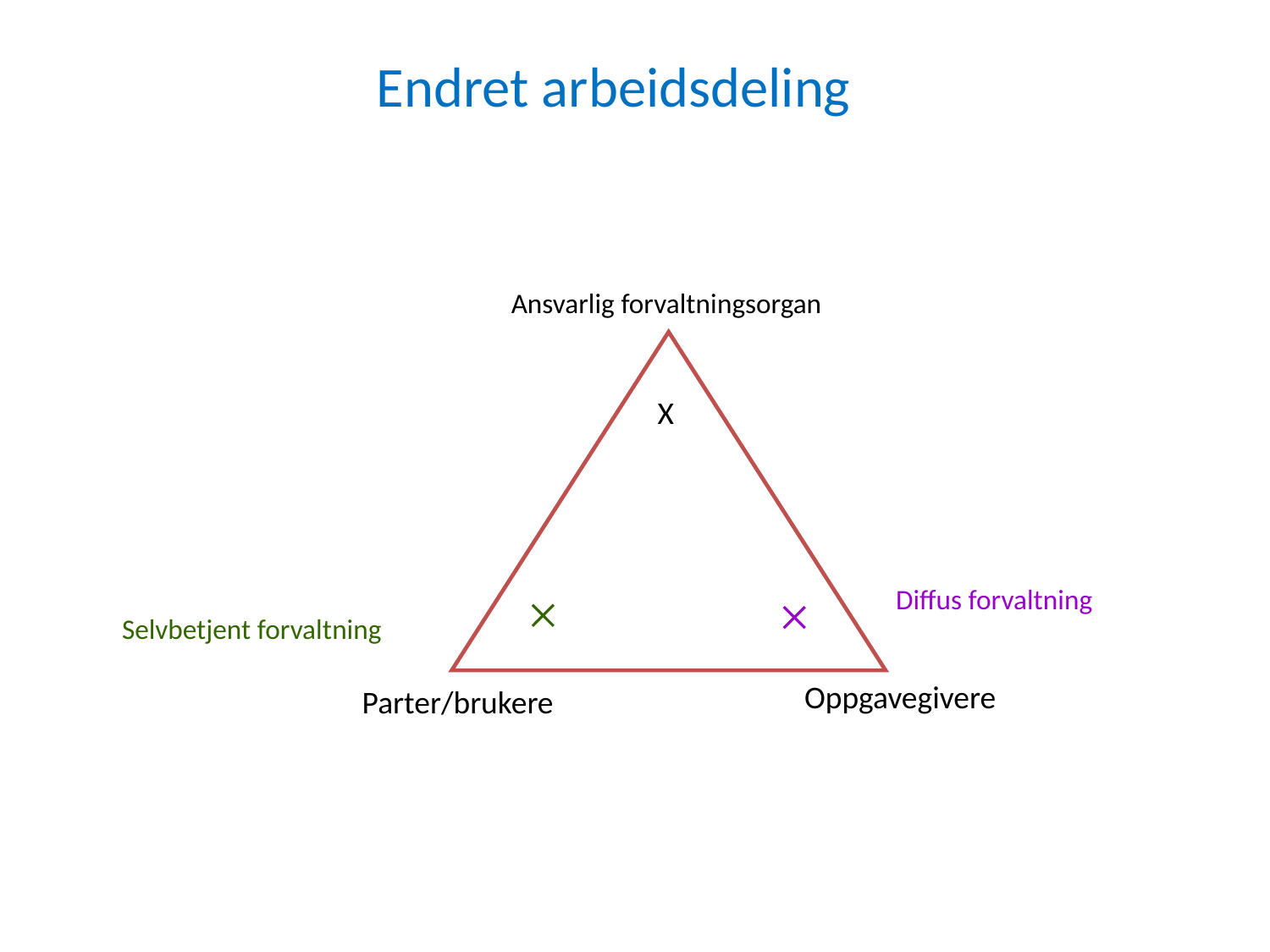

Endret arbeidsdeling

Ansvarlig forvaltningsorgan

Oppgavegivere
Parter/brukere
X
Diffus forvaltning

Selvbetjent forvaltning